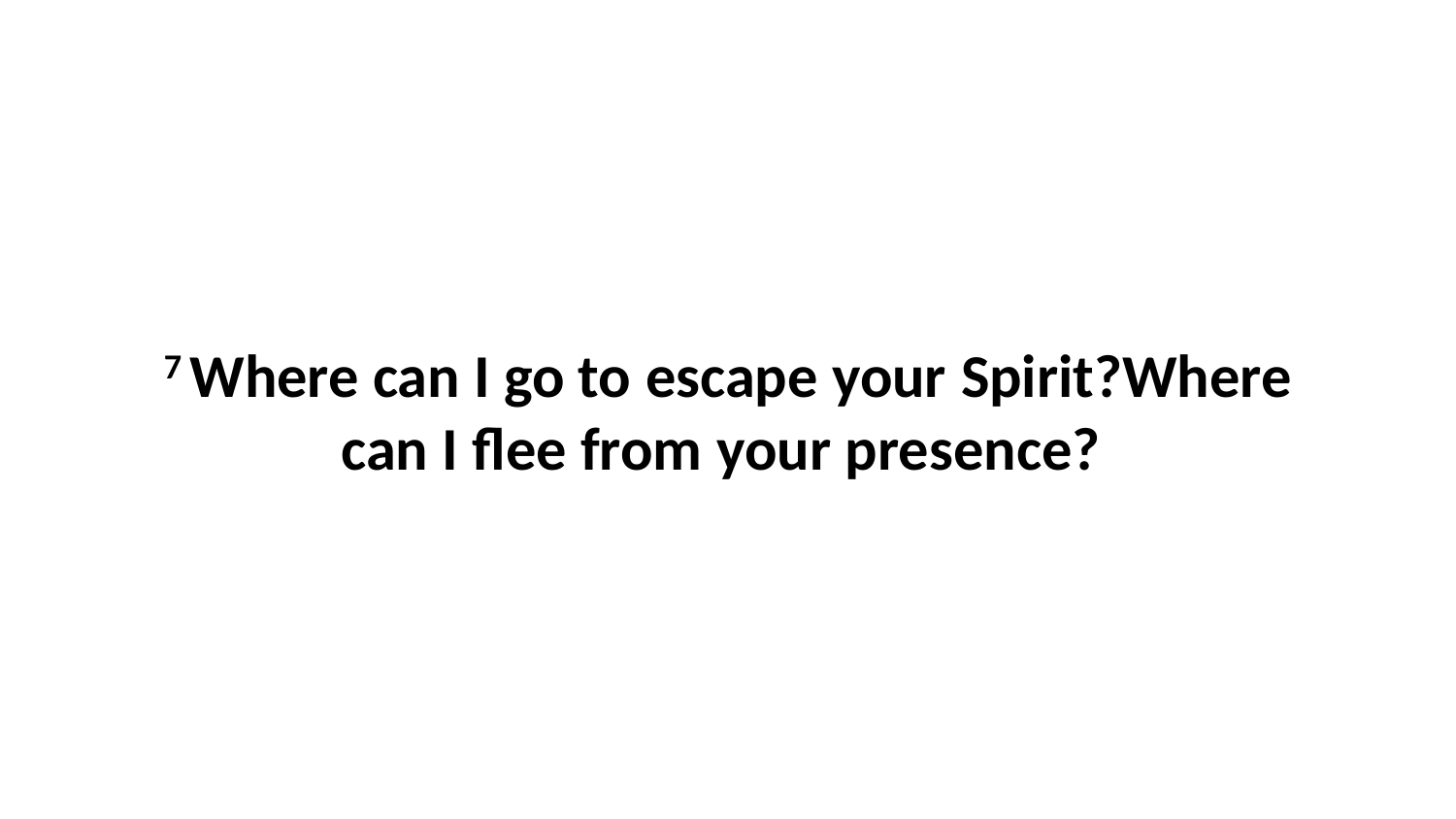

7 Where can I go to escape your Spirit?Where can I flee from your presence?